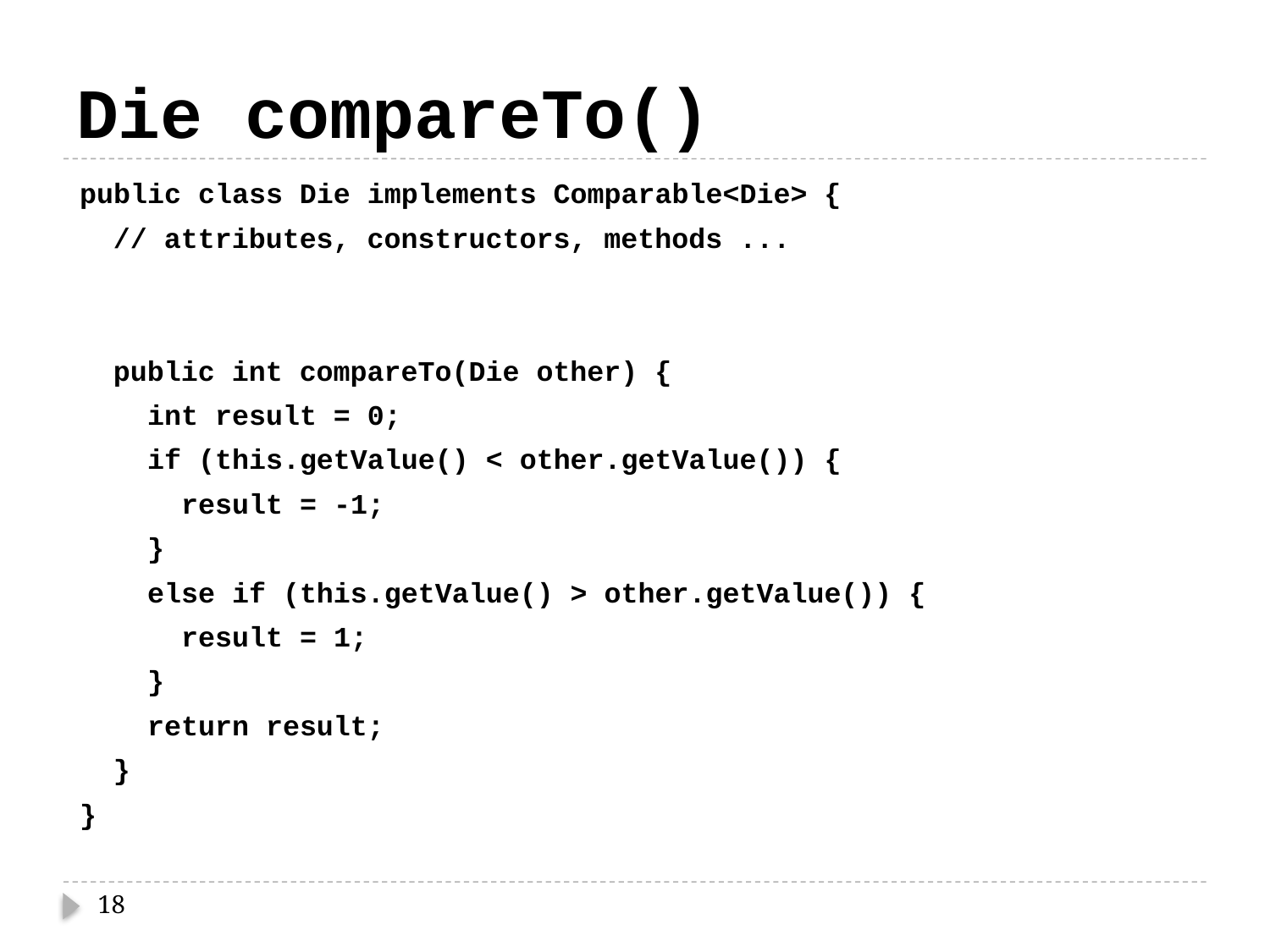

# Die compareTo()
public class Die implements Comparable<Die> {
  // attributes, constructors, methods ...

  public int compareTo(Die other) {
    int result = 0;
    if (this.getValue() < other.getValue()) {
      result = -1;
    }
    else if (this.getValue() > other.getValue()) {
      result = 1;
    }
    return result;
  }
}

18